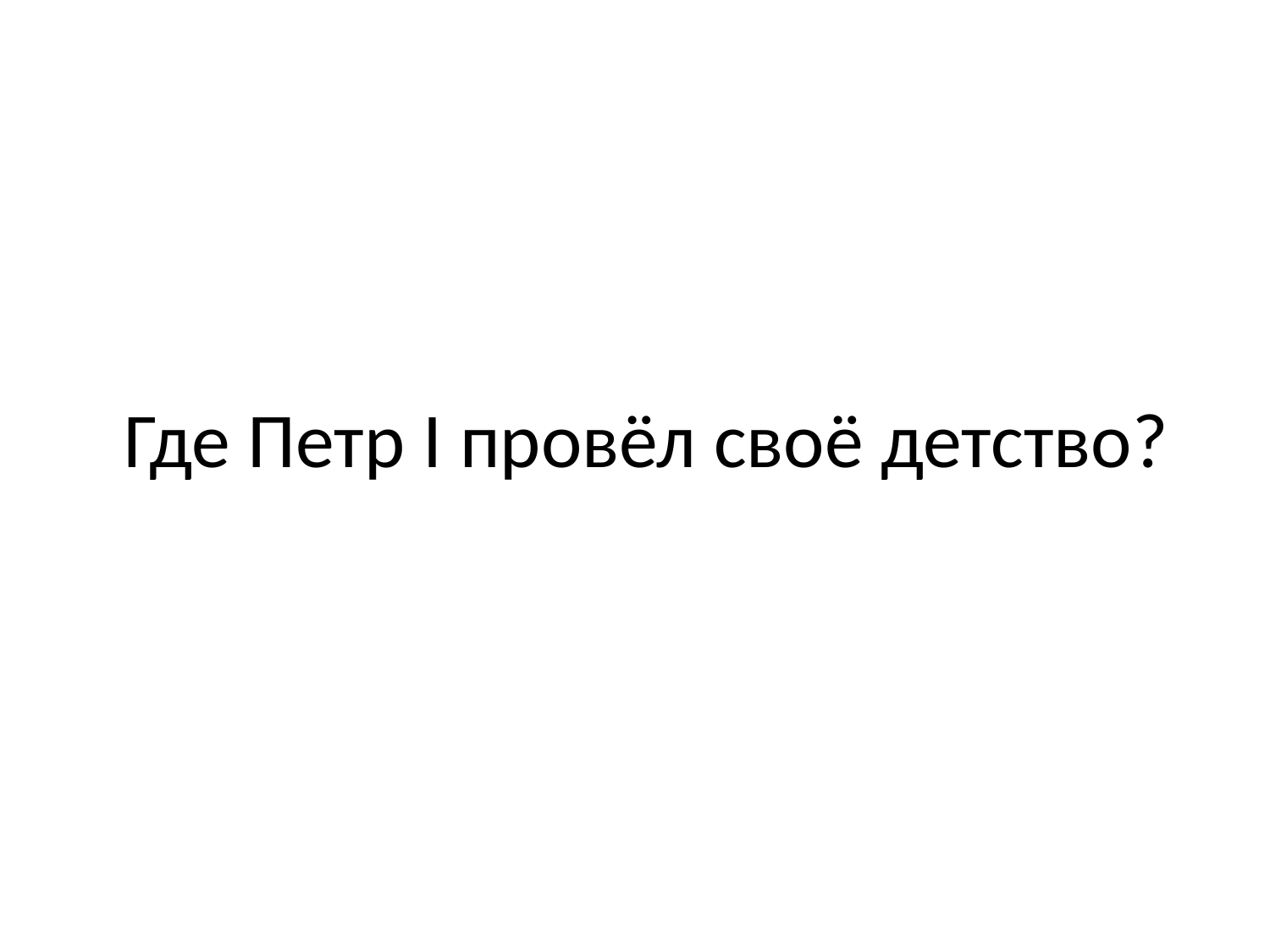

# Где Петр I провёл своё детство?